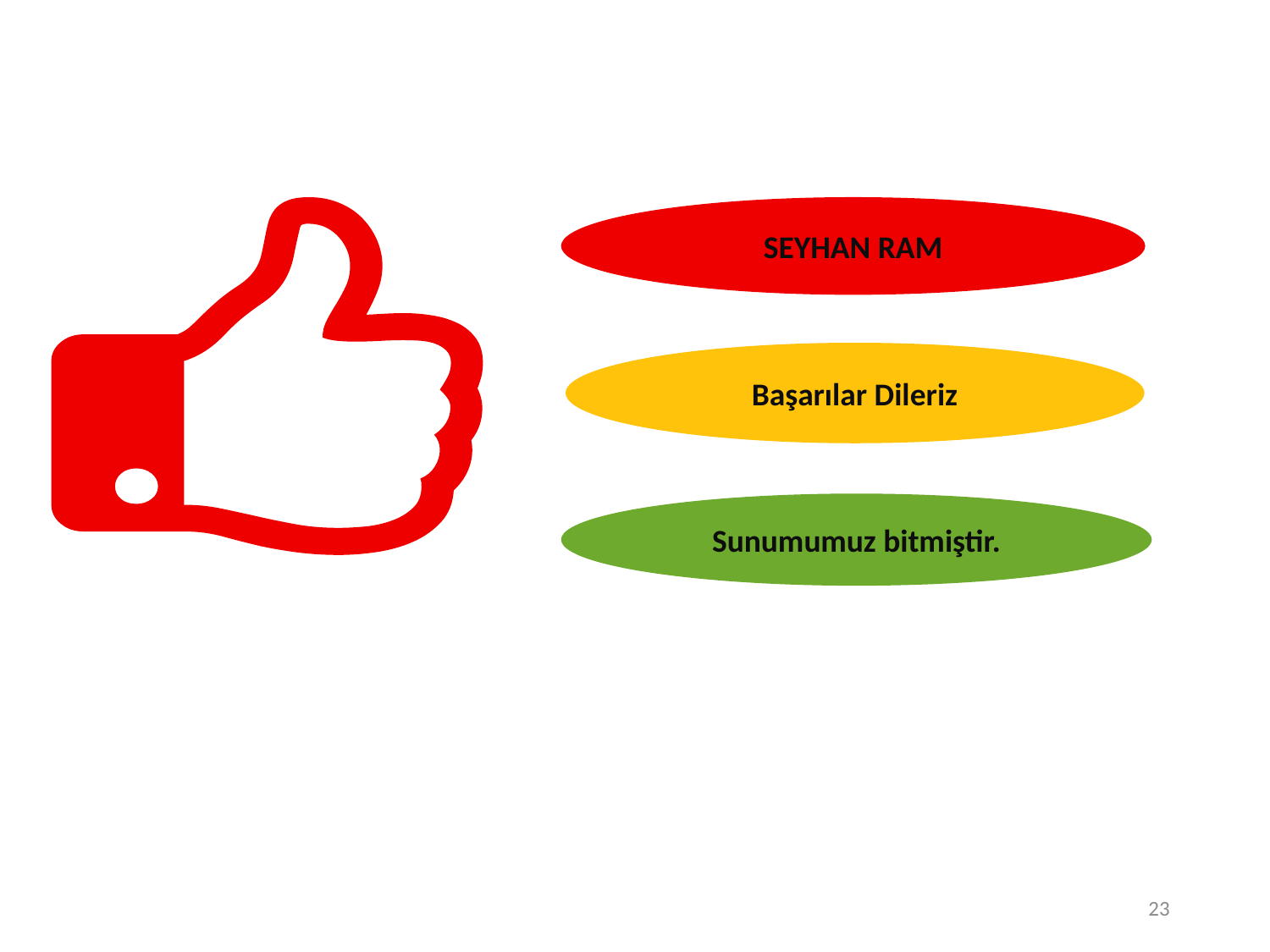

SEYHAN RAM
Başarılar Dileriz
Sunumumuz bitmiştir.
23